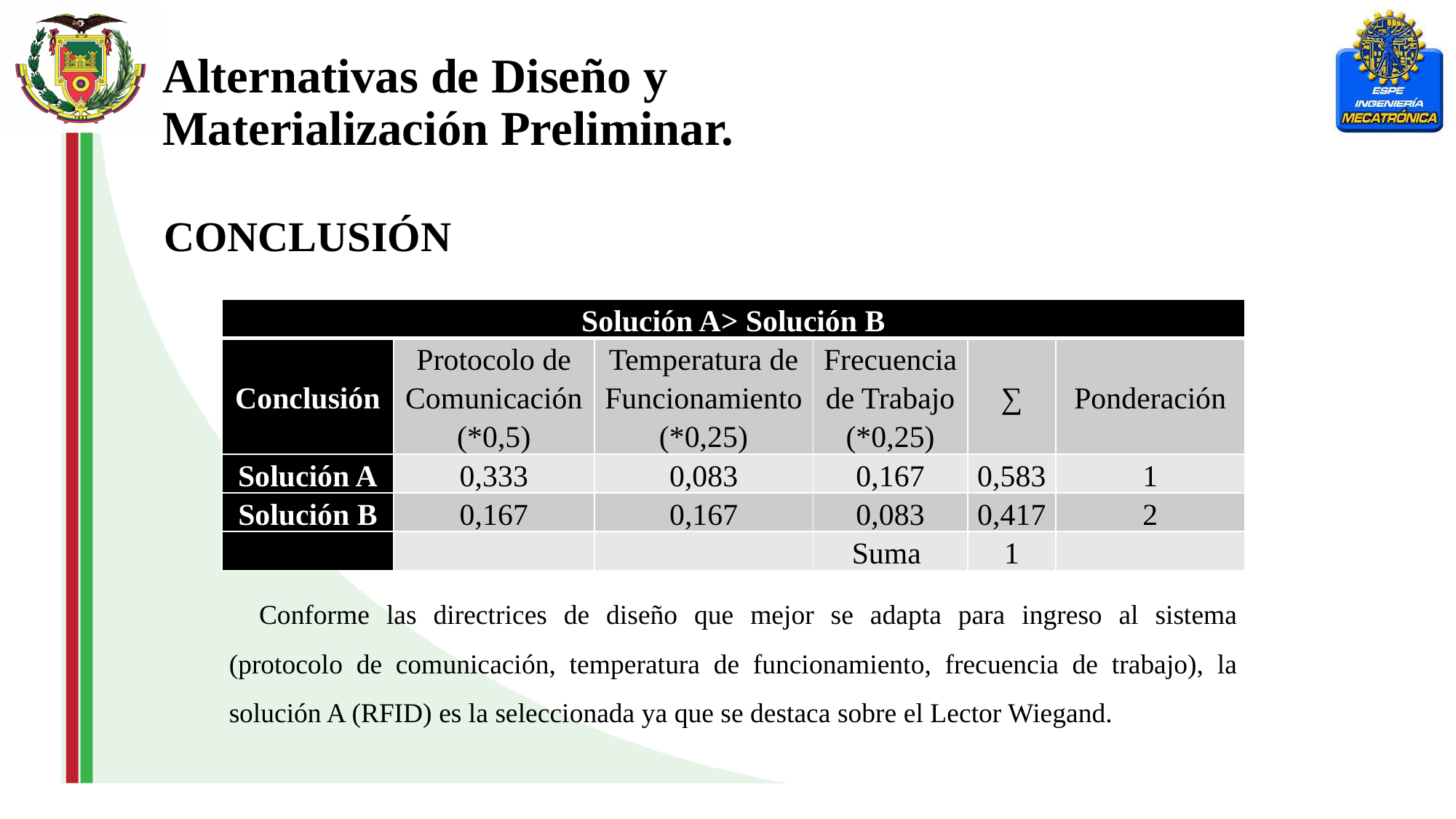

Alternativas de Diseño y Materialización Preliminar.
CONCLUSIÓN
| Solución A> Solución B |  |  |  |  |  |
| --- | --- | --- | --- | --- | --- |
| Conclusión | Protocolo de Comunicación (\*0,5) | Temperatura de Funcionamiento (\*0,25) | Frecuencia de Trabajo (\*0,25) | ∑ | Ponderación |
| Solución A | 0,333 | 0,083 | 0,167 | 0,583 | 1 |
| Solución B | 0,167 | 0,167 | 0,083 | 0,417 | 2 |
|  |  |  | Suma | 1 |  |
Conforme las directrices de diseño que mejor se adapta para ingreso al sistema (protocolo de comunicación, temperatura de funcionamiento, frecuencia de trabajo), la solución A (RFID) es la seleccionada ya que se destaca sobre el Lector Wiegand.